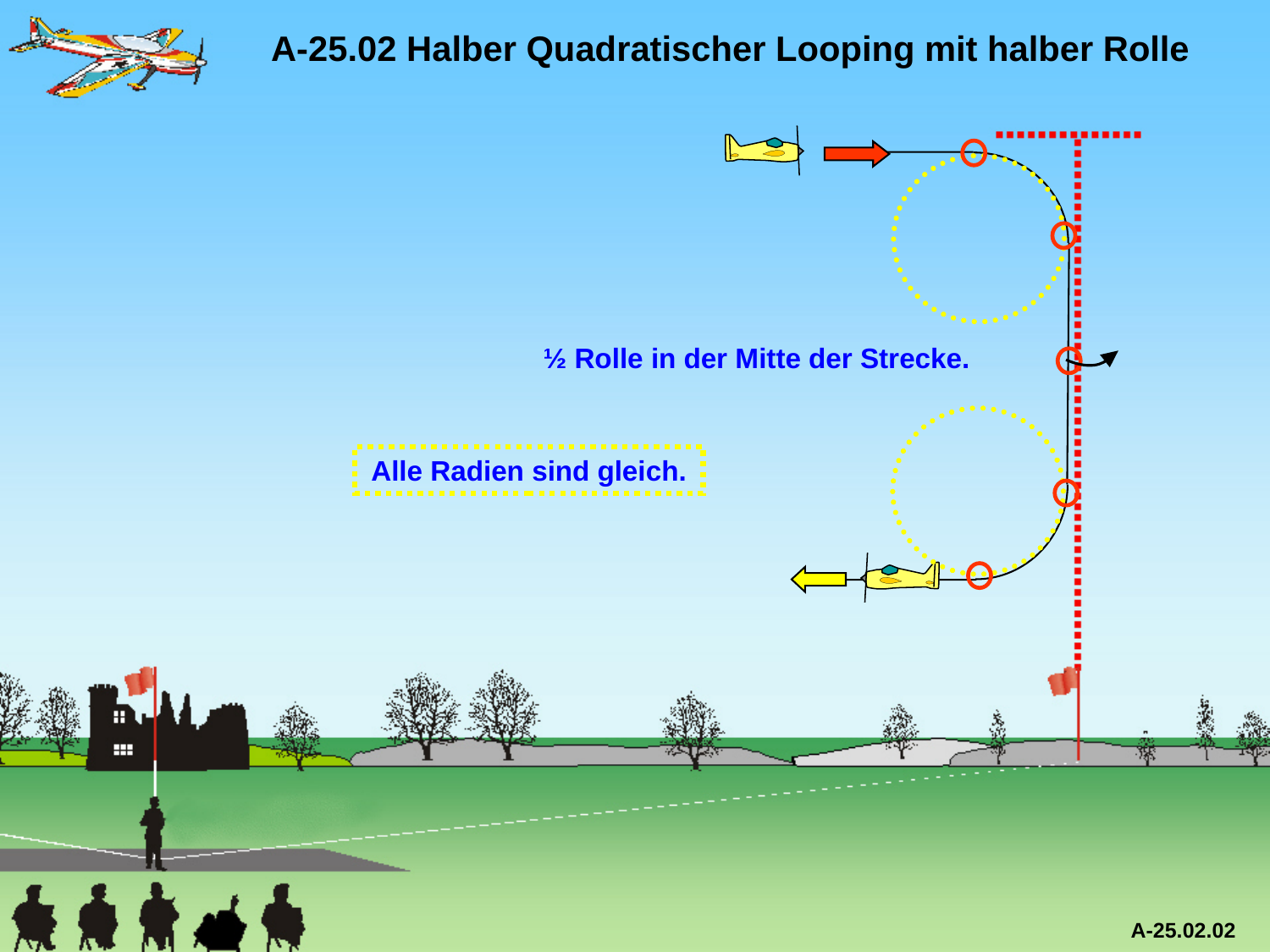

A-25.02 Halber Quadratischer Looping mit halber Rolle

½ Rolle in der Mitte der Strecke.

Alle Radien sind gleich.

A-25.02.02